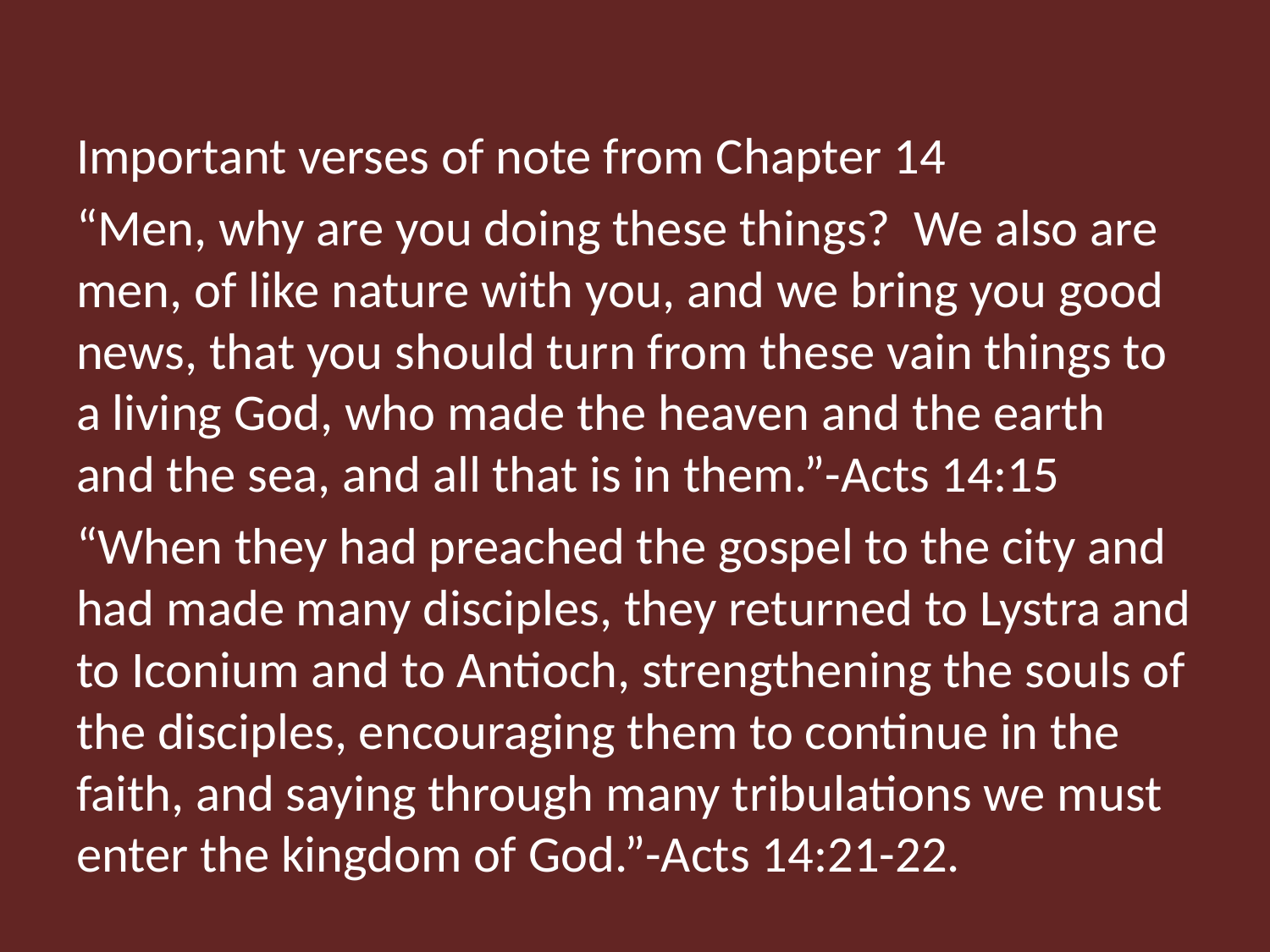

Important verses of note from Chapter 14
“Men, why are you doing these things?  We also are men, of like nature with you, and we bring you good news, that you should turn from these vain things to a living God, who made the heaven and the earth and the sea, and all that is in them.”-Acts 14:15
“When they had preached the gospel to the city and had made many disciples, they returned to Lystra and to Iconium and to Antioch, strengthening the souls of the disciples, encouraging them to continue in the faith, and saying through many tribulations we must enter the kingdom of God.”-Acts 14:21-22.